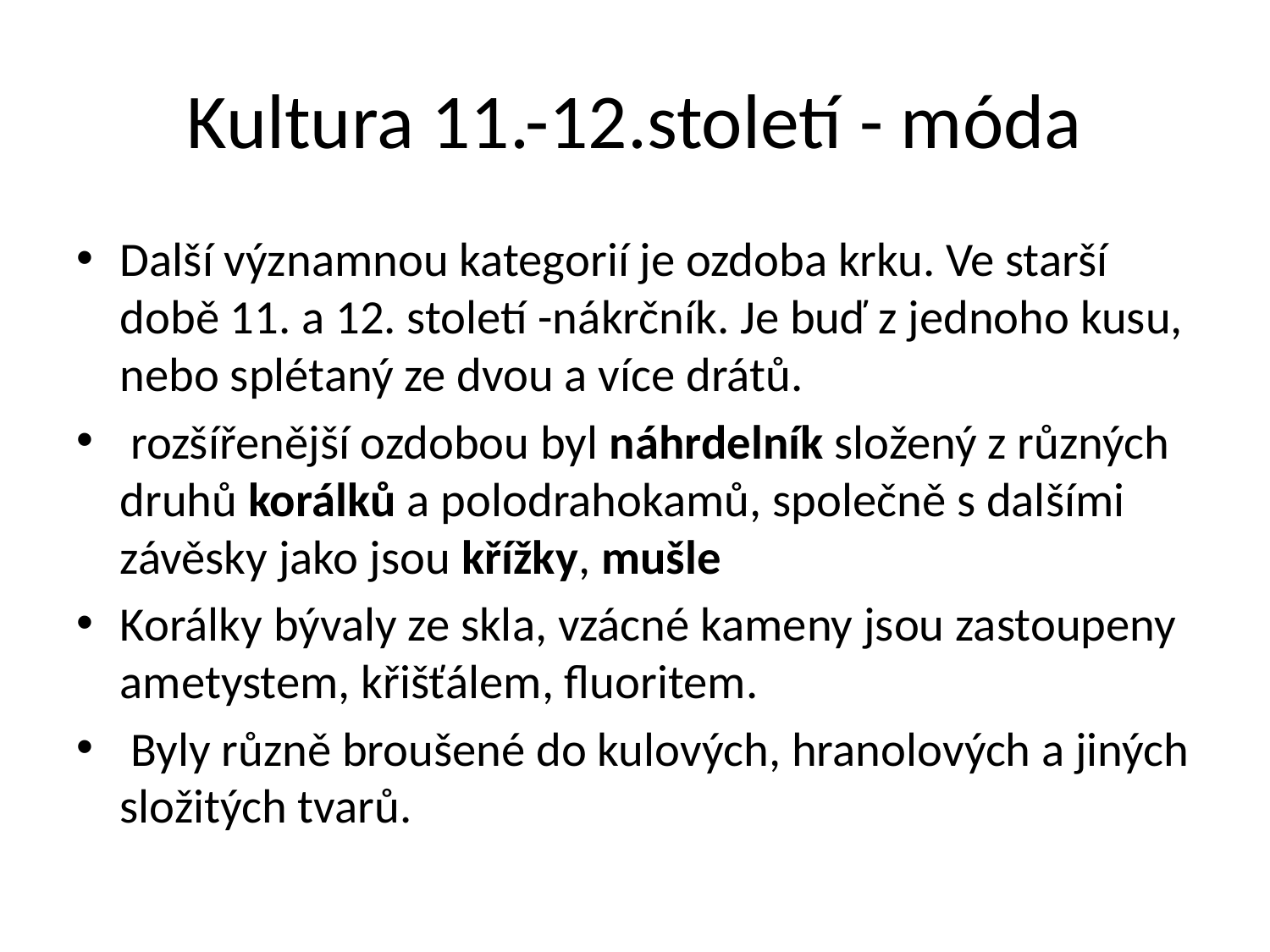

# Kultura 11.-12.století - móda
Další významnou kategorií je ozdoba krku. Ve starší době 11. a 12. století -nákrčník. Je buď z jednoho kusu, nebo splétaný ze dvou a více drátů.
 rozšířenější ozdobou byl náhrdelník složený z různých druhů korálků a polodrahokamů, společně s dalšími závěsky jako jsou křížky, mušle
Korálky bývaly ze skla, vzácné kameny jsou zastoupeny ametystem, křišťálem, fluoritem.
 Byly různě broušené do kulových, hranolových a jiných složitých tvarů.